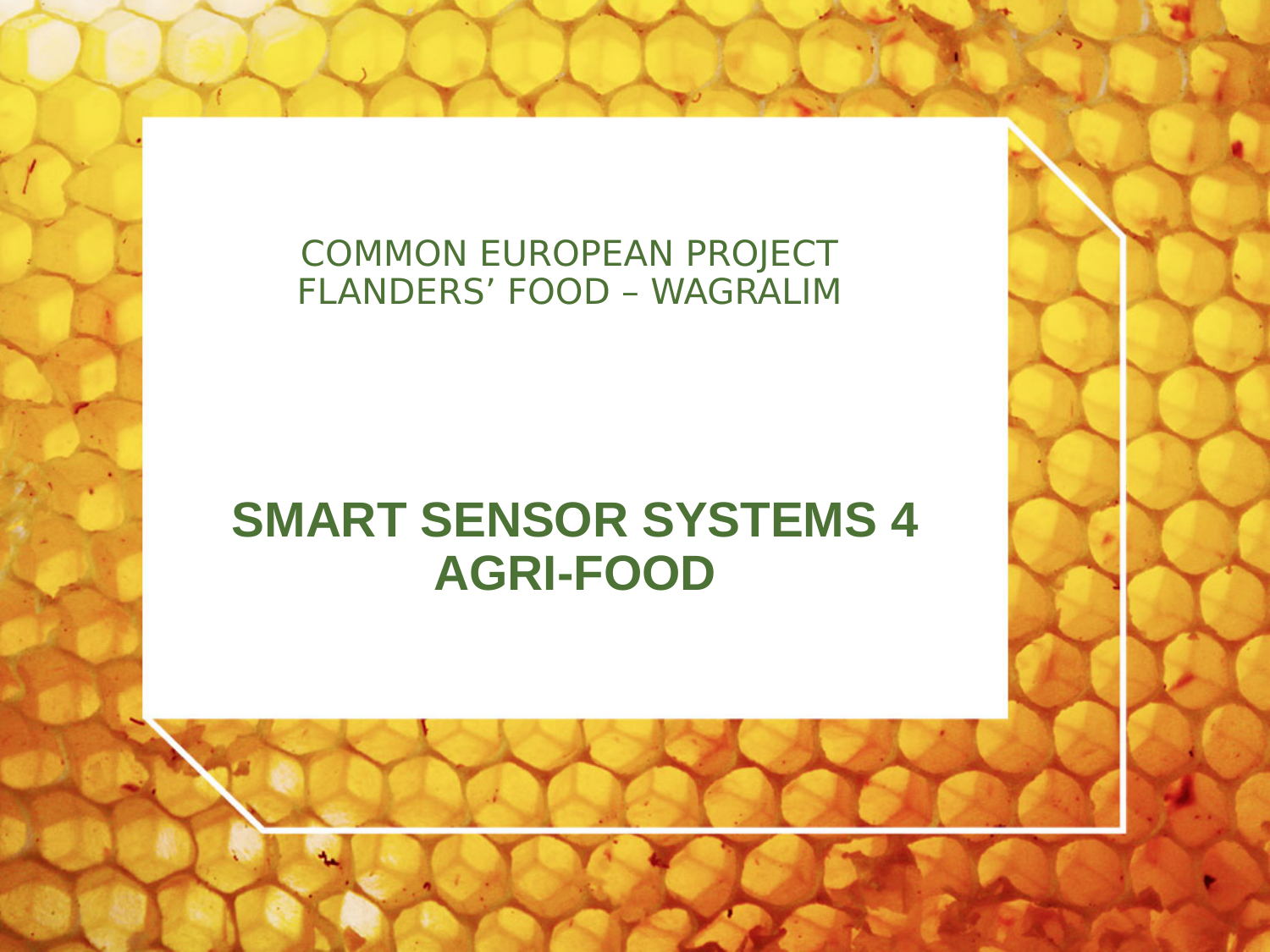

# Common European Project Flanders’ FOOD – Wagralim Smart Sensor Systems 4 agri-food